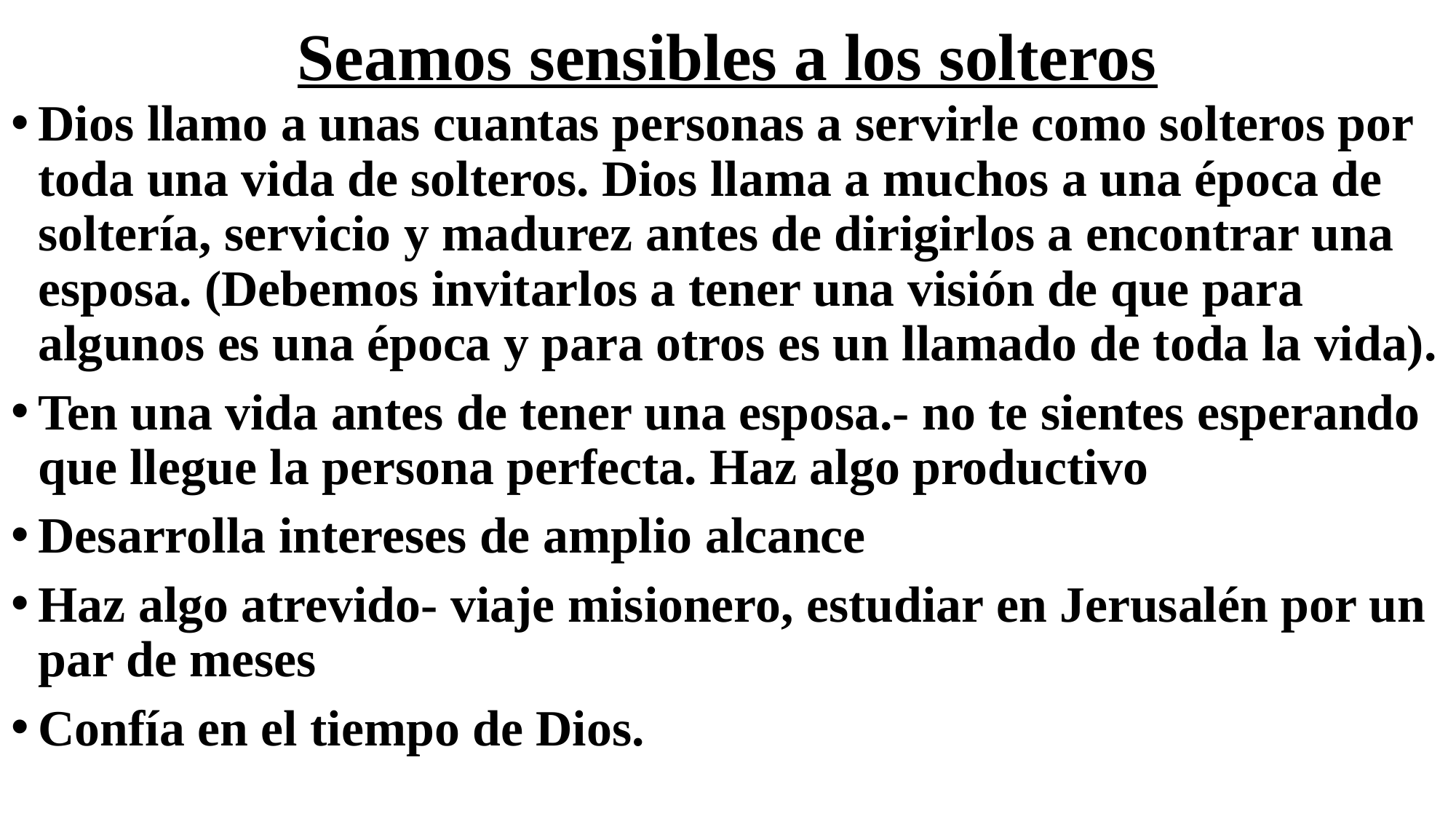

# Seamos sensibles a los solteros
Dios llamo a unas cuantas personas a servirle como solteros por toda una vida de solteros. Dios llama a muchos a una época de soltería, servicio y madurez antes de dirigirlos a encontrar una esposa. (Debemos invitarlos a tener una visión de que para algunos es una época y para otros es un llamado de toda la vida).
Ten una vida antes de tener una esposa.- no te sientes esperando que llegue la persona perfecta. Haz algo productivo
Desarrolla intereses de amplio alcance
Haz algo atrevido- viaje misionero, estudiar en Jerusalén por un par de meses
Confía en el tiempo de Dios.